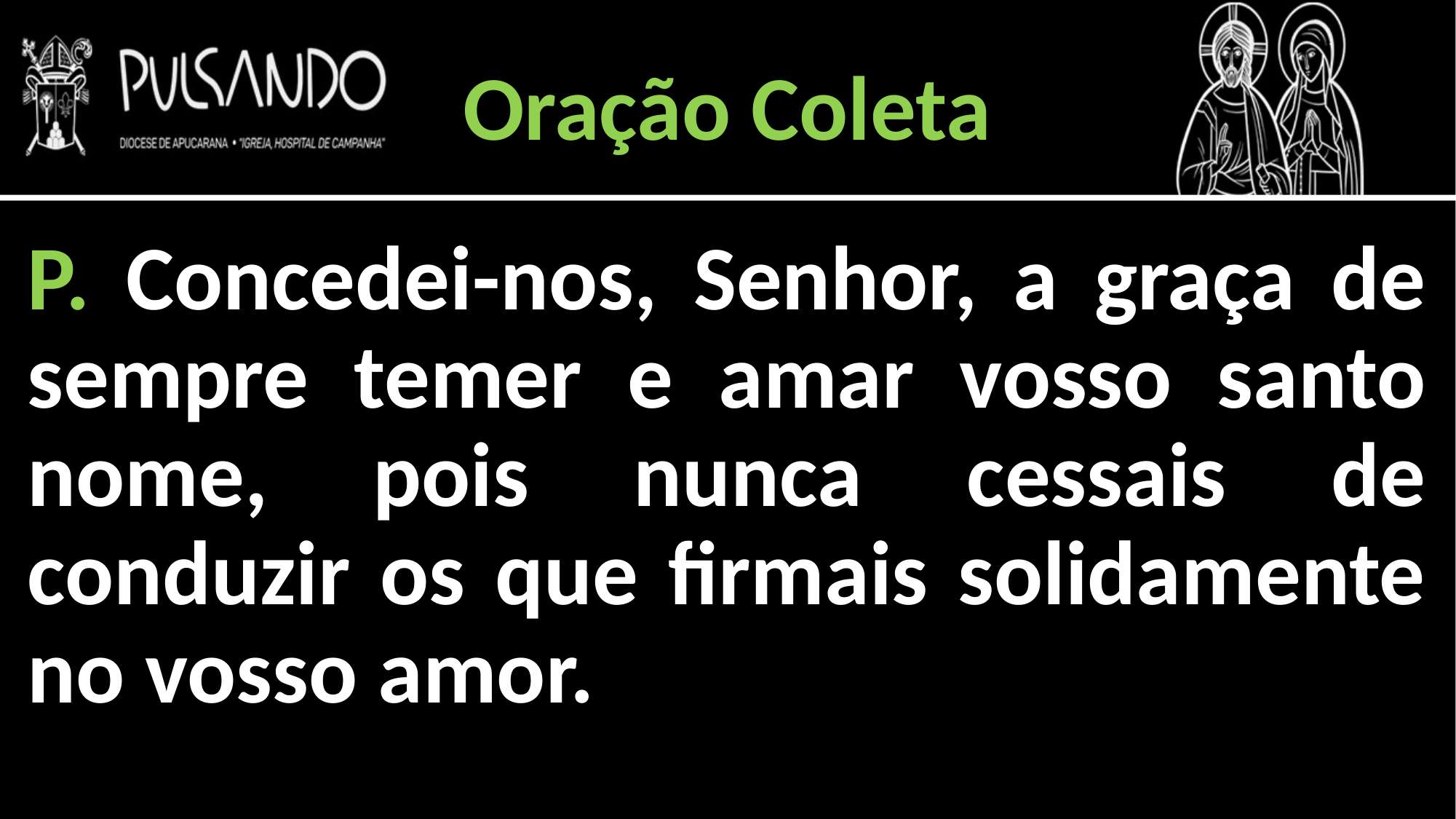

Oração Coleta
P. Concedei-nos, Senhor, a graça de sempre temer e amar vosso santo nome, pois nunca cessais de conduzir os que firmais solidamente no vosso amor.